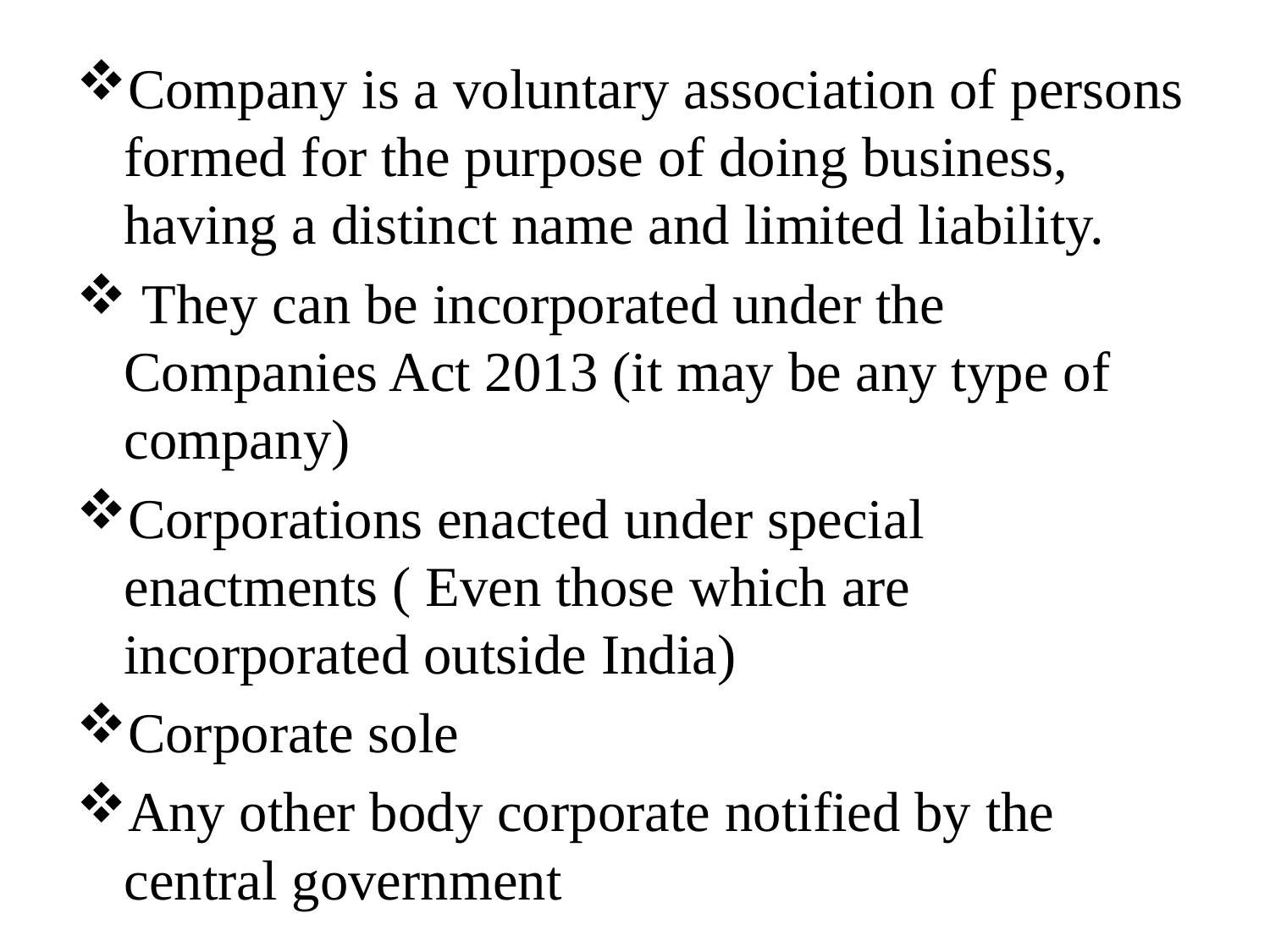

Company is a voluntary association of persons formed for the purpose of doing business, having a distinct name and limited liability.
 They can be incorporated under the Companies Act 2013 (it may be any type of company)
Corporations enacted under special enactments ( Even those which are incorporated outside India)
Corporate sole
Any other body corporate notified by the central government